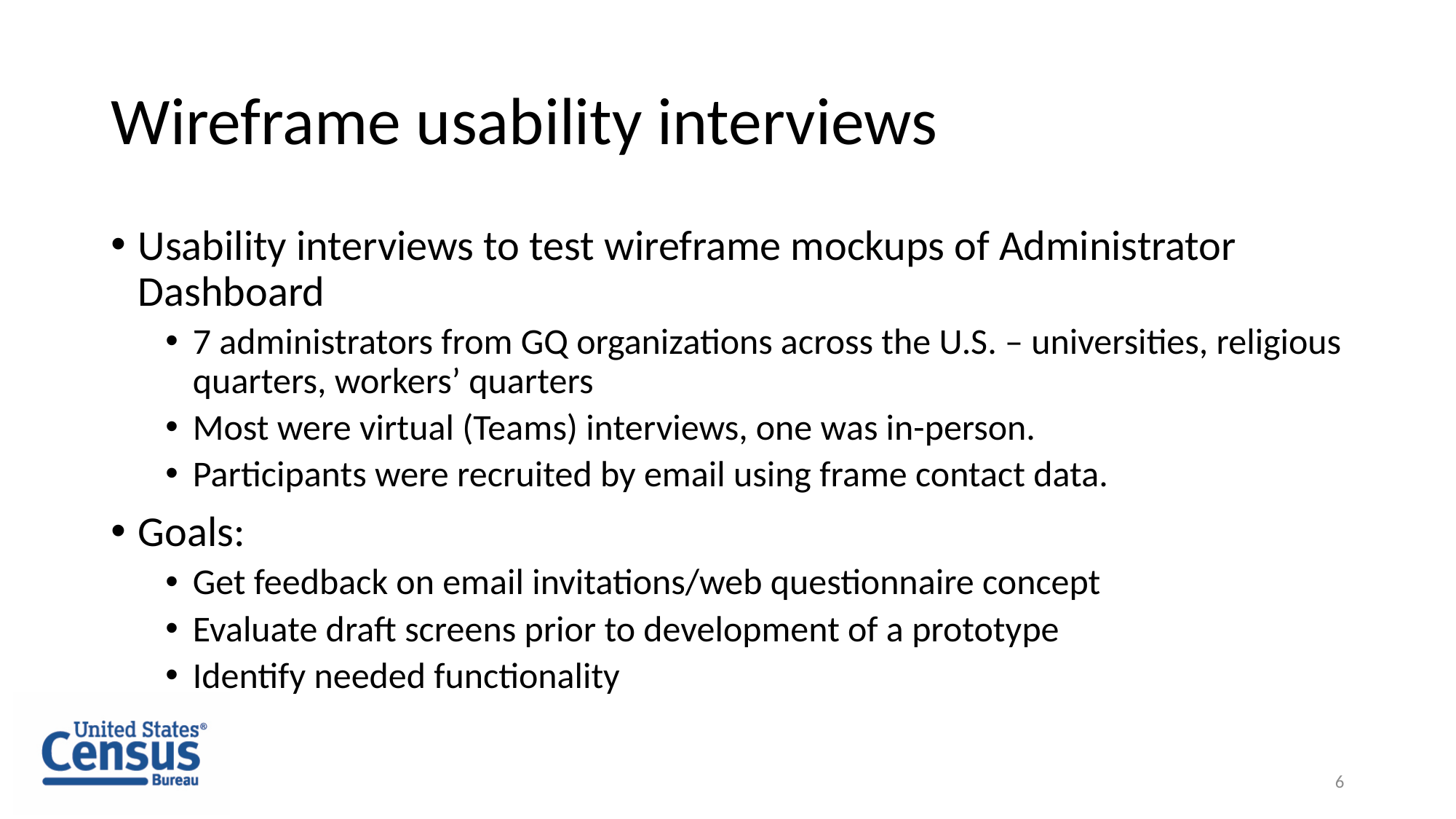

# Wireframe usability interviews
Usability interviews to test wireframe mockups of Administrator Dashboard
7 administrators from GQ organizations across the U.S. – universities, religious quarters, workers’ quarters
Most were virtual (Teams) interviews, one was in-person.
Participants were recruited by email using frame contact data.
Goals:
Get feedback on email invitations/web questionnaire concept
Evaluate draft screens prior to development of a prototype
Identify needed functionality
6